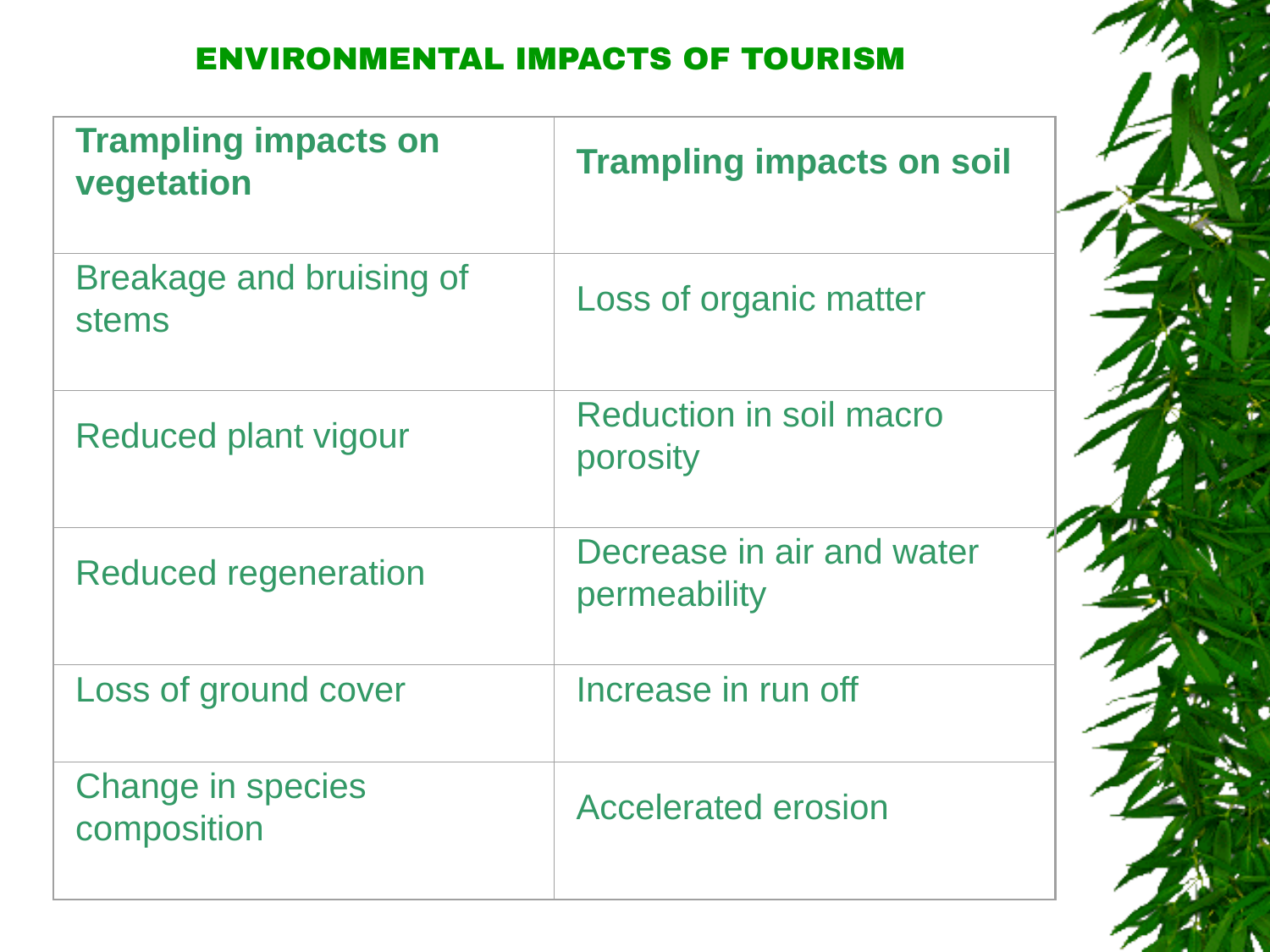

ENVIRONMENTAL IMPACTS OF TOURISM

Trampling impacts on vegetation

Trampling impacts on soil

Breakage and bruising of stems

Loss of organic matter

Reduced plant vigour

Reduction in soil macro porosity

Reduced regeneration

Decrease in air and water permeability

Loss of ground cover

Increase in run off

Change in species composition

Accelerated erosion